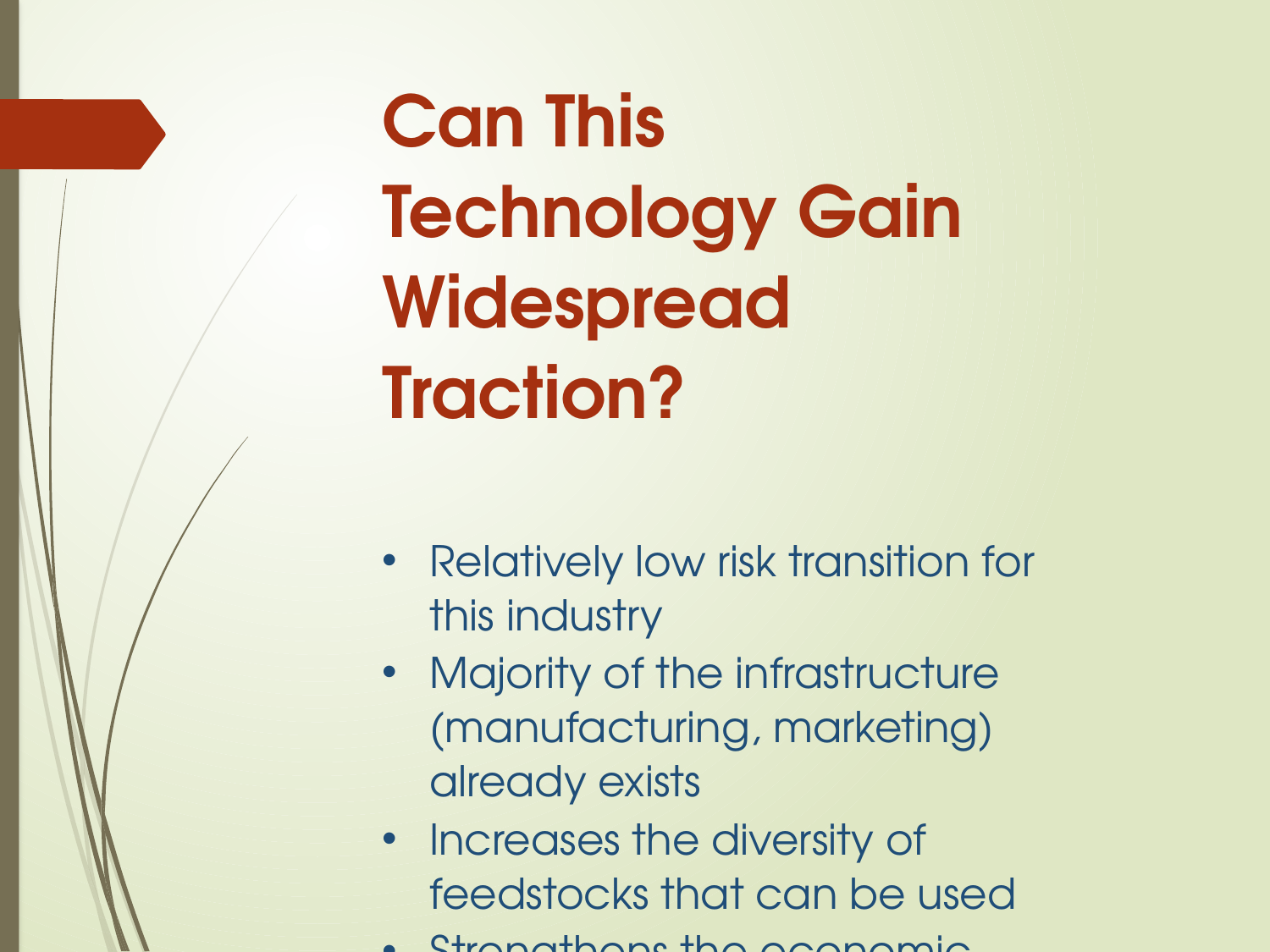

Can This Technology Gain Widespread Traction?

Relatively low risk transition for this industry
Majority of the infrastructure (manufacturing, marketing) already exists
Increases the diversity of feedstocks that can be used
Strengthens the economic and environmental value propositions
Broader market appeal